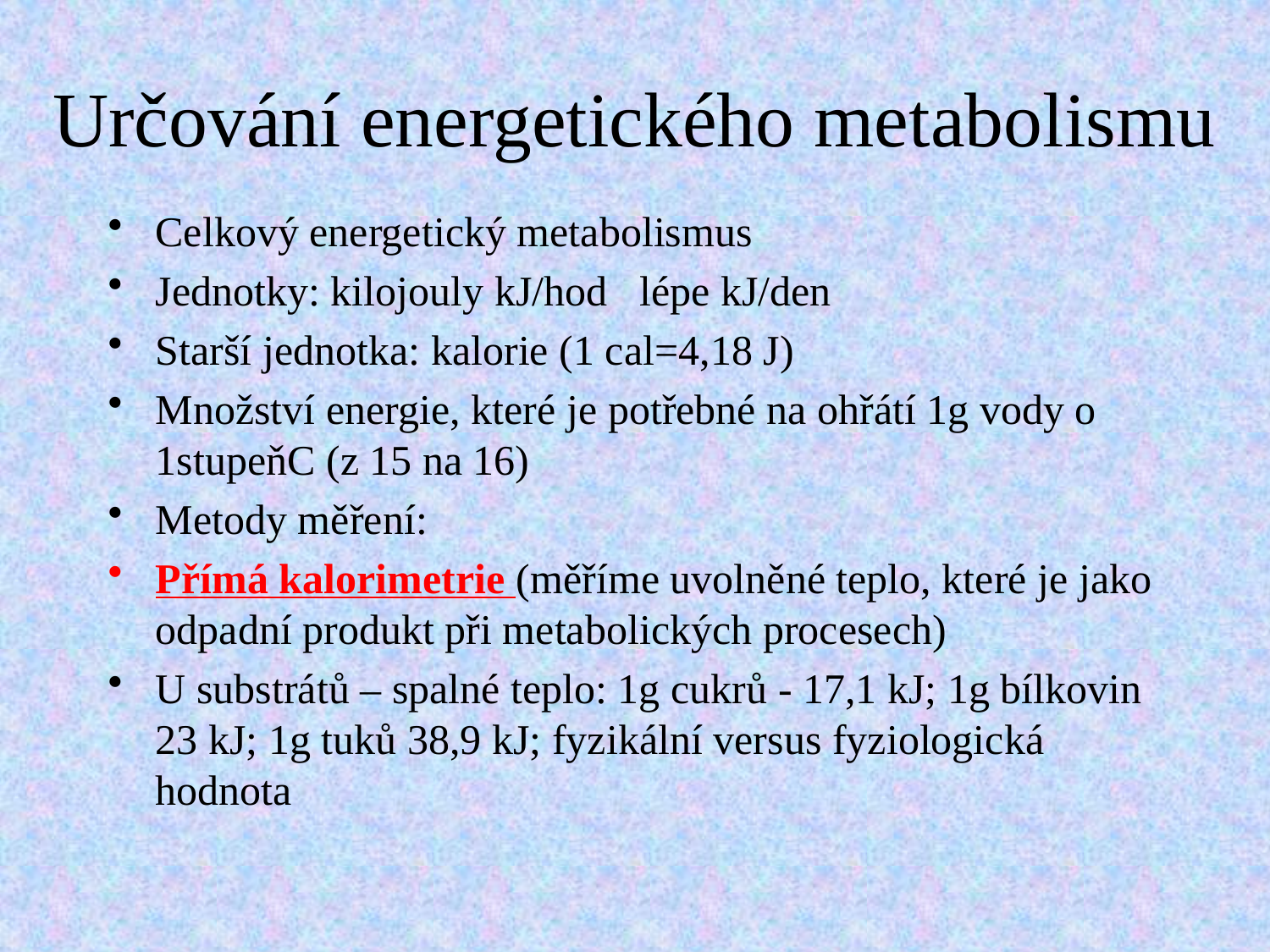

# Určování energetického metabolismu
Celkový energetický metabolismus
Jednotky: kilojouly kJ/hod   lépe kJ/den
Starší jednotka: kalorie (1 cal=4,18 J)
Množství energie, které je potřebné na ohřátí 1g vody o 1stupeňC (z 15 na 16)
Metody měření:
Přímá kalorimetrie (měříme uvolněné teplo, které je jako odpadní produkt při metabolických procesech)
U substrátů – spalné teplo: 1g cukrů - 17,1 kJ; 1g bílkovin 23 kJ; 1g tuků 38,9 kJ; fyzikální versus fyziologická hodnota